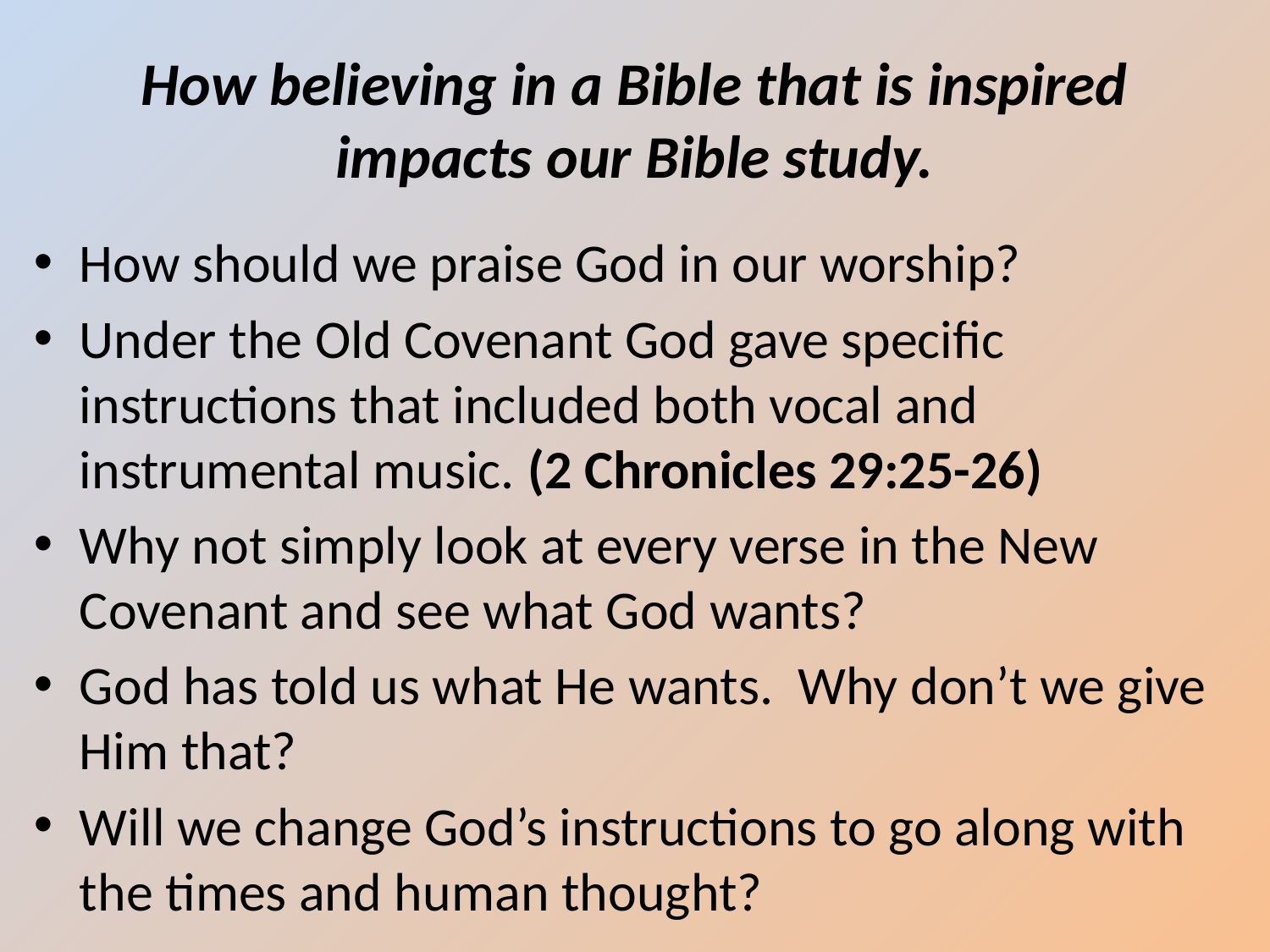

# How believing in a Bible that is inspired impacts our Bible study.
How should we praise God in our worship?
Under the Old Covenant God gave specific instructions that included both vocal and instrumental music. (2 Chronicles 29:25-26)
Why not simply look at every verse in the New Covenant and see what God wants?
God has told us what He wants.  Why don’t we give Him that?
Will we change God’s instructions to go along with the times and human thought?